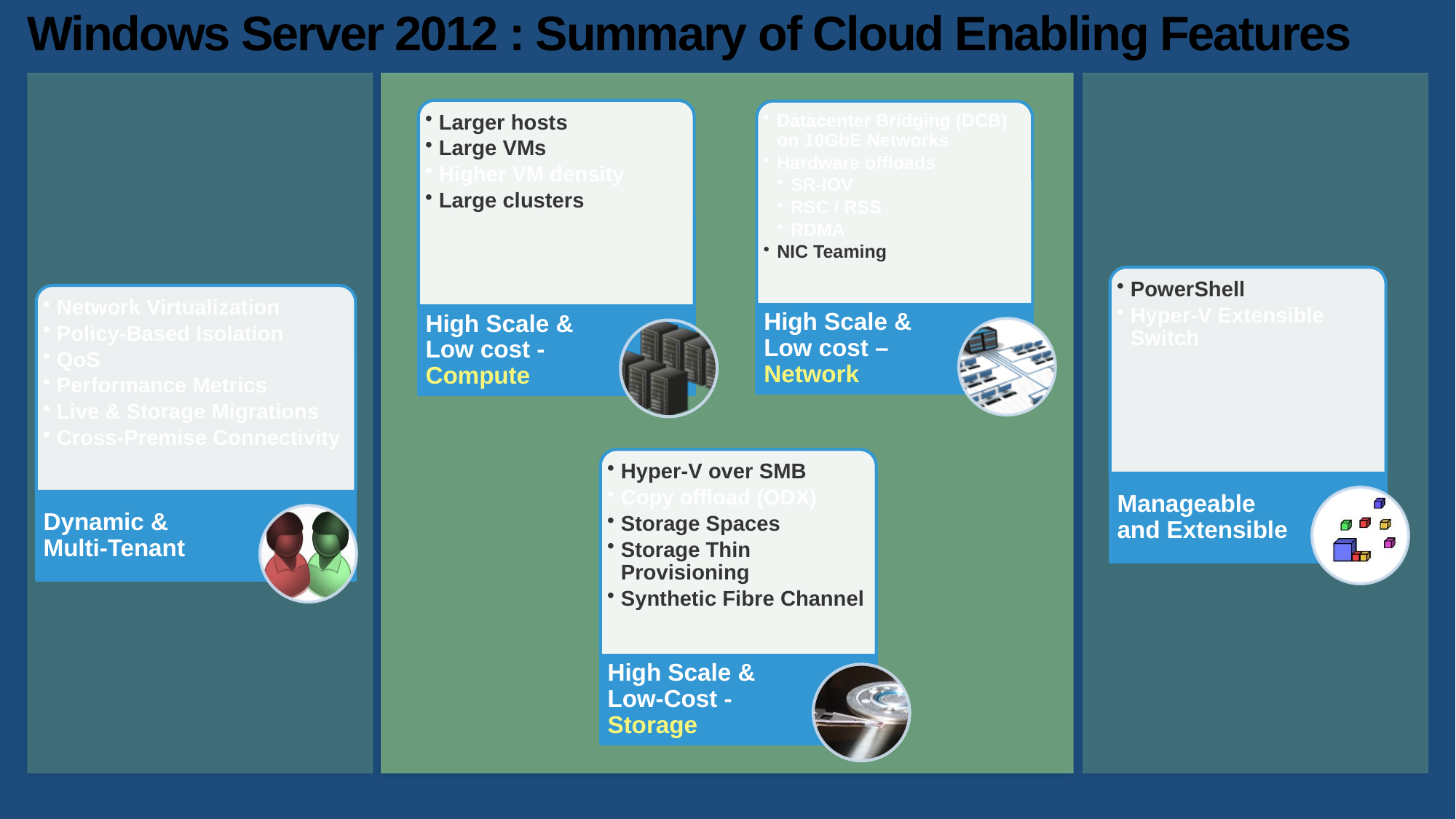

# Windows Server 2012 : Summary of Cloud Enabling Features

Network Virtualization
Policy-Based Isolation
QoS
Performance Metrics
Live & Storage Migrations
Cross-Premise Connectivity
Dynamic &
Multi-Tenant
Datacenter Bridging (DCB) on 10GbE Networks
Hardware offloads
SR-IOV
RSC / RSS
RDMA
NIC Teaming
High Scale & Low cost – Network
Larger hosts
Large VMs
Higher VM density
Large clusters

High Scale & Low cost - Compute
PowerShell
Hyper-V Extensible Switch
Manageable and Extensible
Hyper-V over SMB
Copy offload (ODX)
Storage Spaces
Storage Thin Provisioning
Synthetic Fibre Channel
High Scale & Low-Cost - Storage